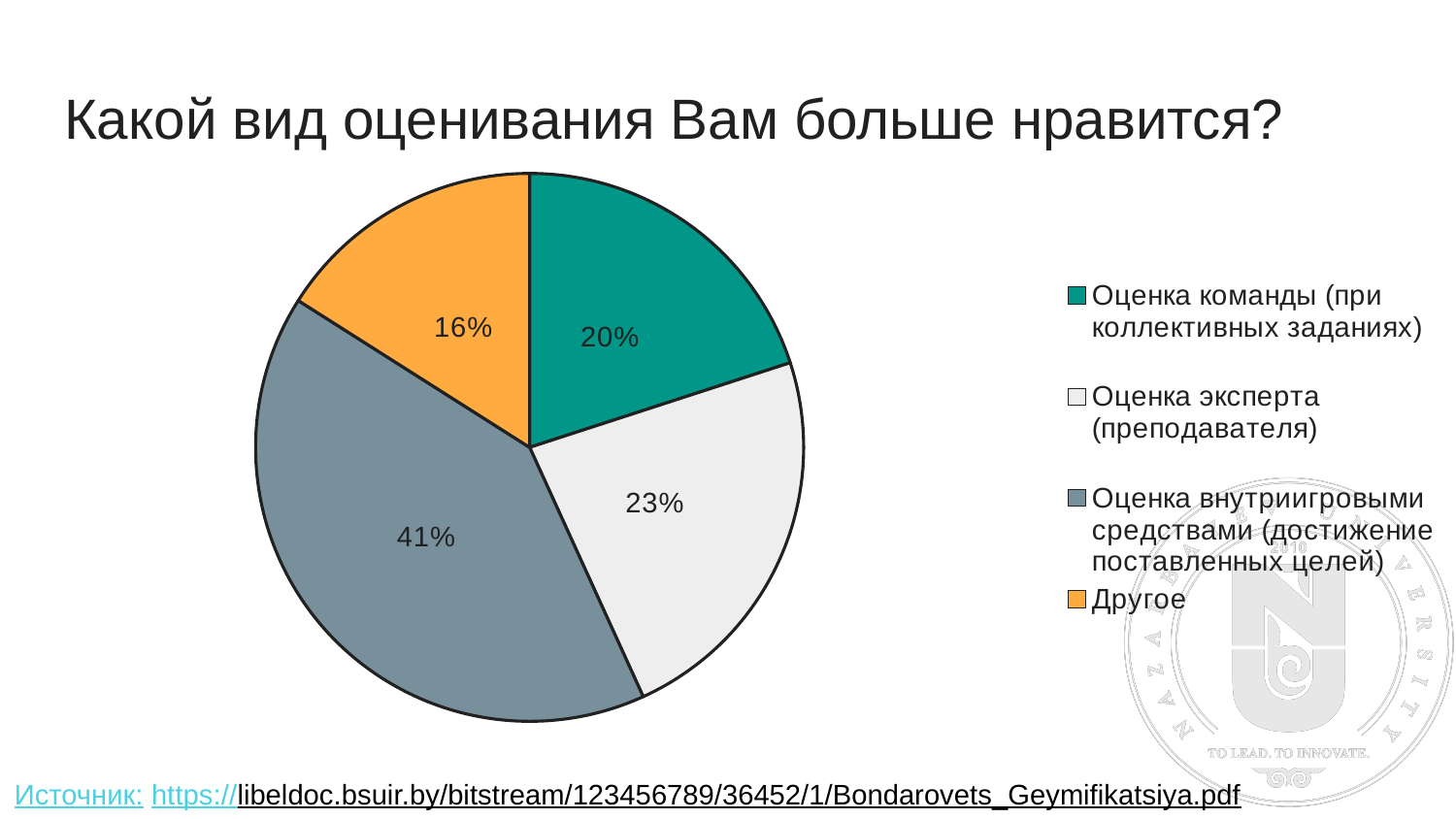

# Какой вид оценивания Вам больше нравится?

### Chart

| Category | Какой вид оценивания Вам
больше нравится? |
|---|---|
| Оценка команды (при
коллективных заданиях)
 | 0.2 |
| Оценка эксперта (преподавателя)
 | 0.232 |
| Оценка внутриигровыми
средствами (достижение
поставленных целей) | 0.408 |
| Другое | 0.16 |
Источник: https://libeldoc.bsuir.by/bitstream/123456789/36452/1/Bondarovets_Geymifikatsiya.pdf